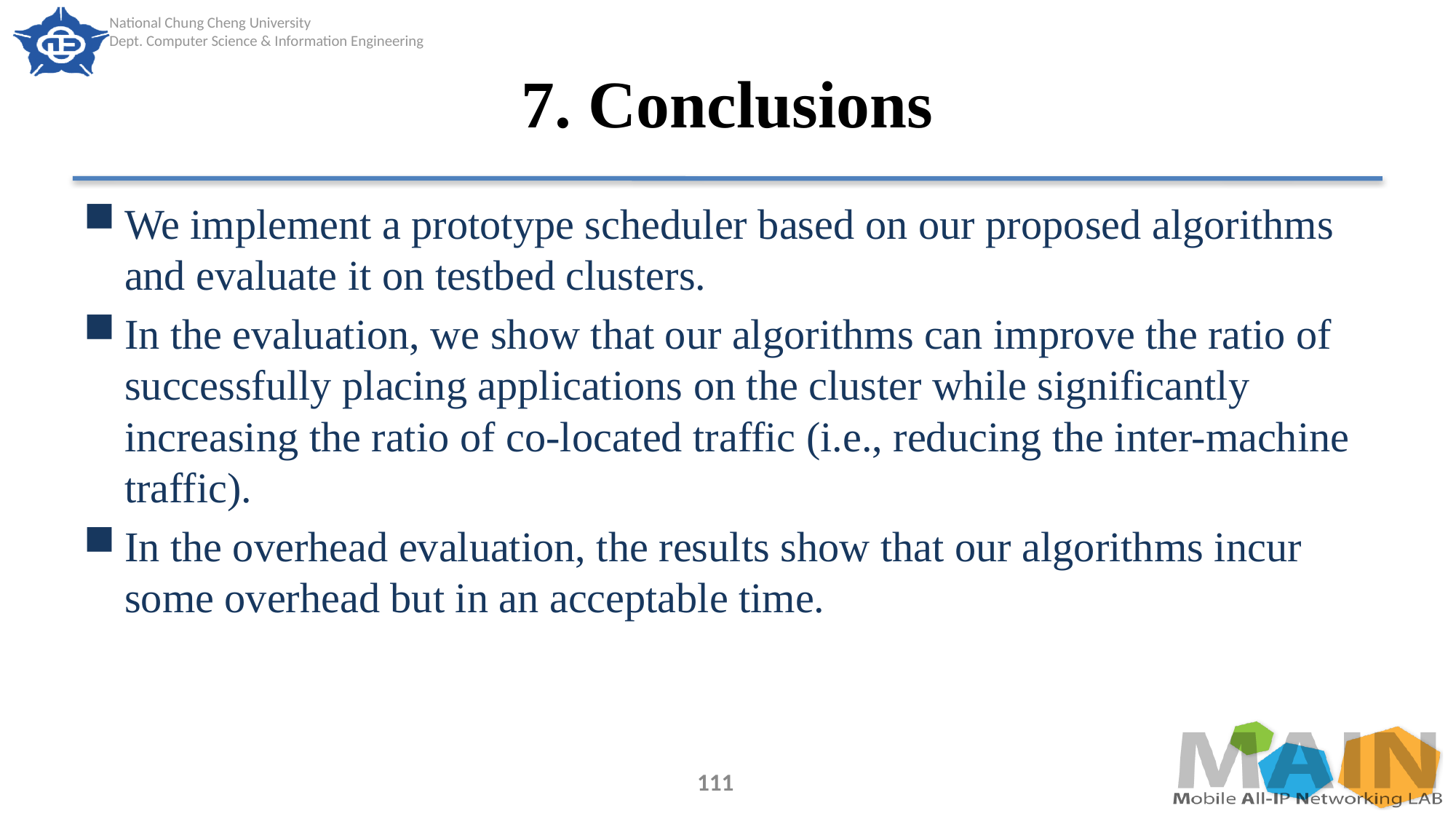

# 7. Conclusions
We implement a prototype scheduler based on our proposed algorithms and evaluate it on testbed clusters.
In the evaluation, we show that our algorithms can improve the ratio of successfully placing applications on the cluster while significantly increasing the ratio of co-located traffic (i.e., reducing the inter-machine traffic).
In the overhead evaluation, the results show that our algorithms incur some overhead but in an acceptable time.
111